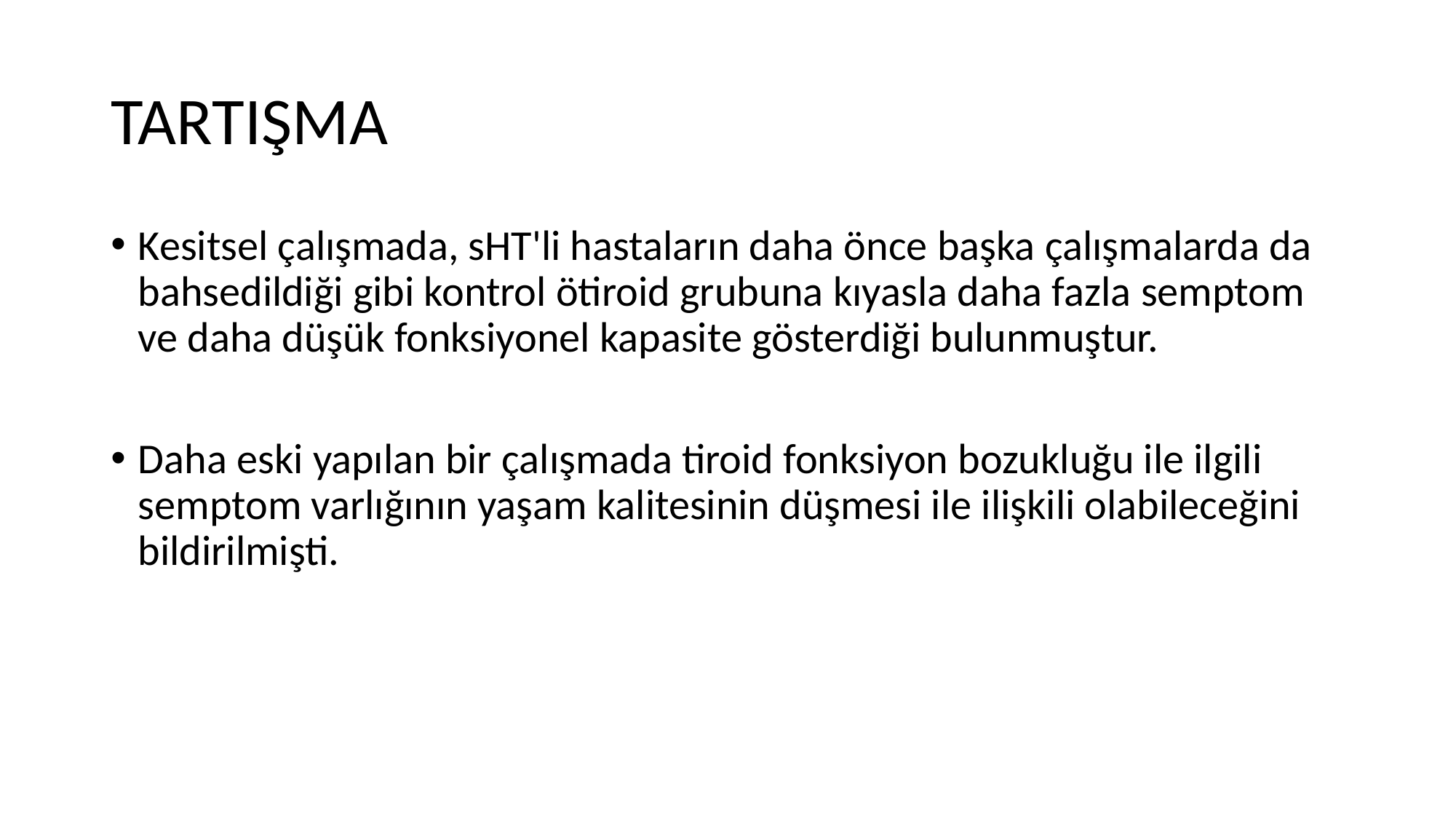

# TARTIŞMA
Kesitsel çalışmada, sHT'li hastaların daha önce başka çalışmalarda da bahsedildiği gibi kontrol ötiroid grubuna kıyasla daha fazla semptom ve daha düşük fonksiyonel kapasite gösterdiği bulunmuştur.

Daha eski yapılan bir çalışmada tiroid fonksiyon bozukluğu ile ilgili semptom varlığının yaşam kalitesinin düşmesi ile ilişkili olabileceğini bildirilmişti.